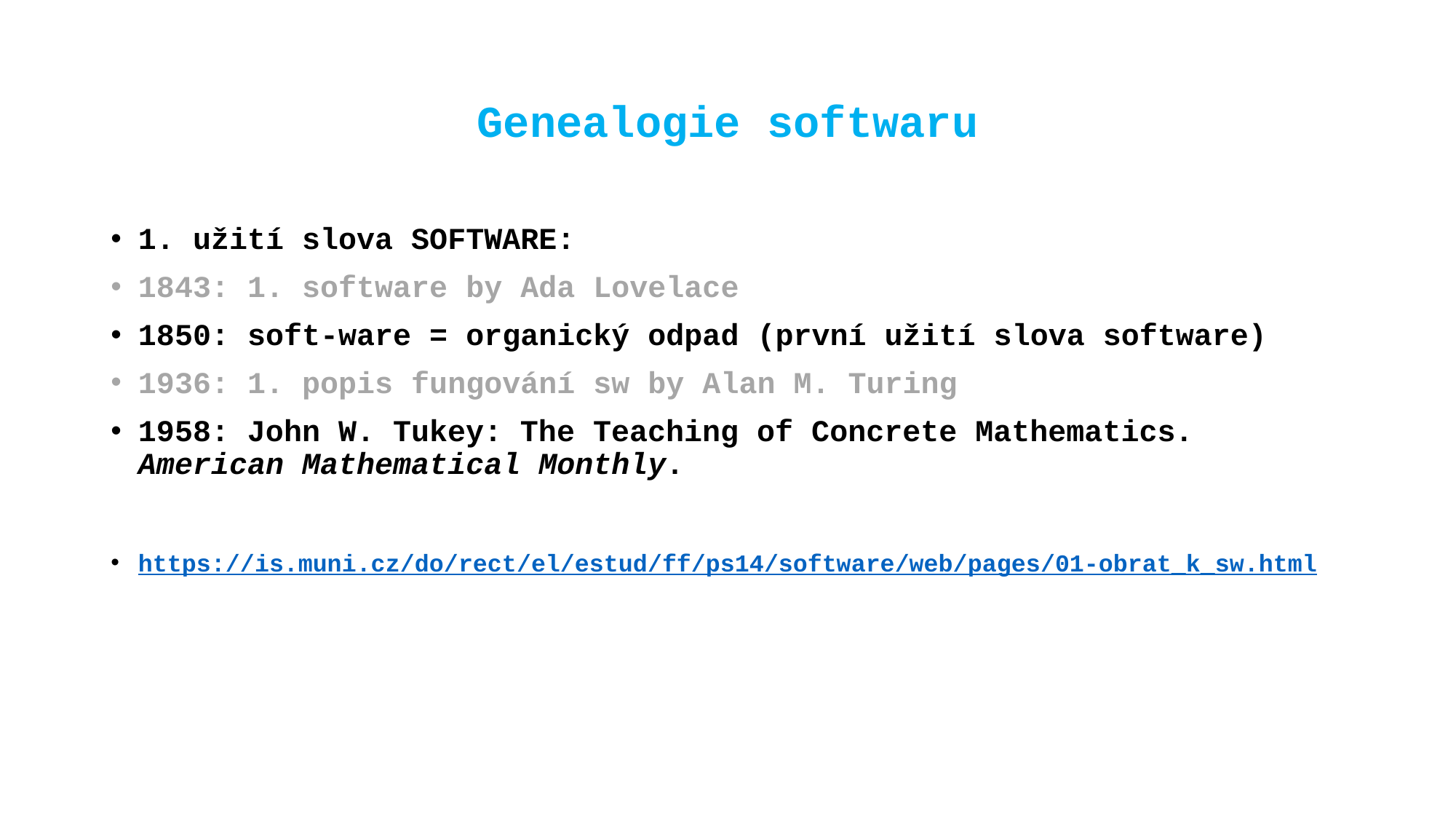

# Genealogie softwaru
1. užití slova SOFTWARE:
1843: 1. software by Ada Lovelace
1850: soft-ware = organický odpad (první užití slova software)
1936: 1. popis fungování sw by Alan M. Turing
1958: John W. Tukey: The Teaching of Concrete Mathematics. American Mathematical Monthly.

https://is.muni.cz/do/rect/el/estud/ff/ps14/software/web/pages/01-obrat_k_sw.html